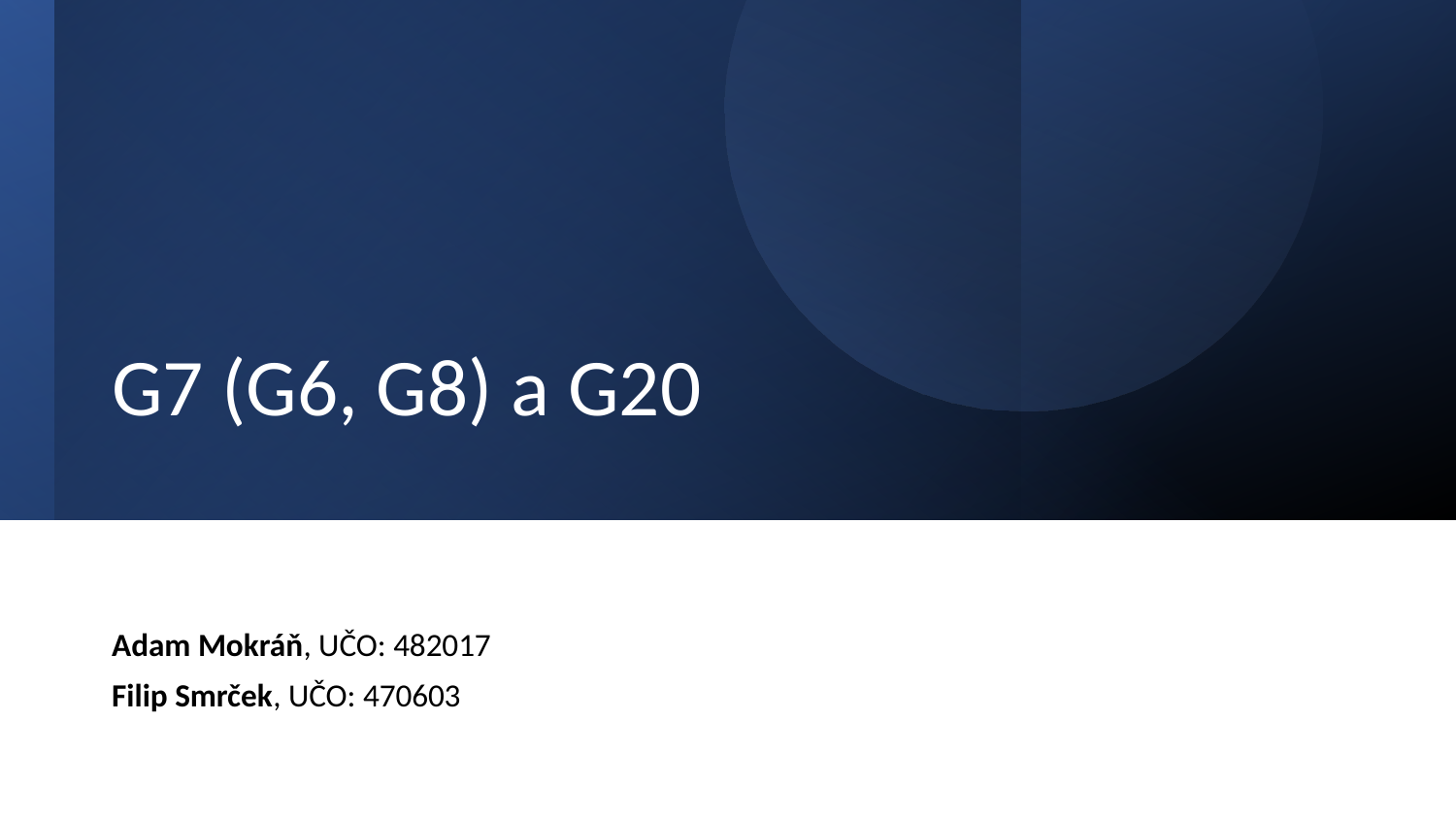

# G7 (G6, G8) a G20
Adam Mokráň, UČO: 482017
Filip Smrček, UČO: 470603